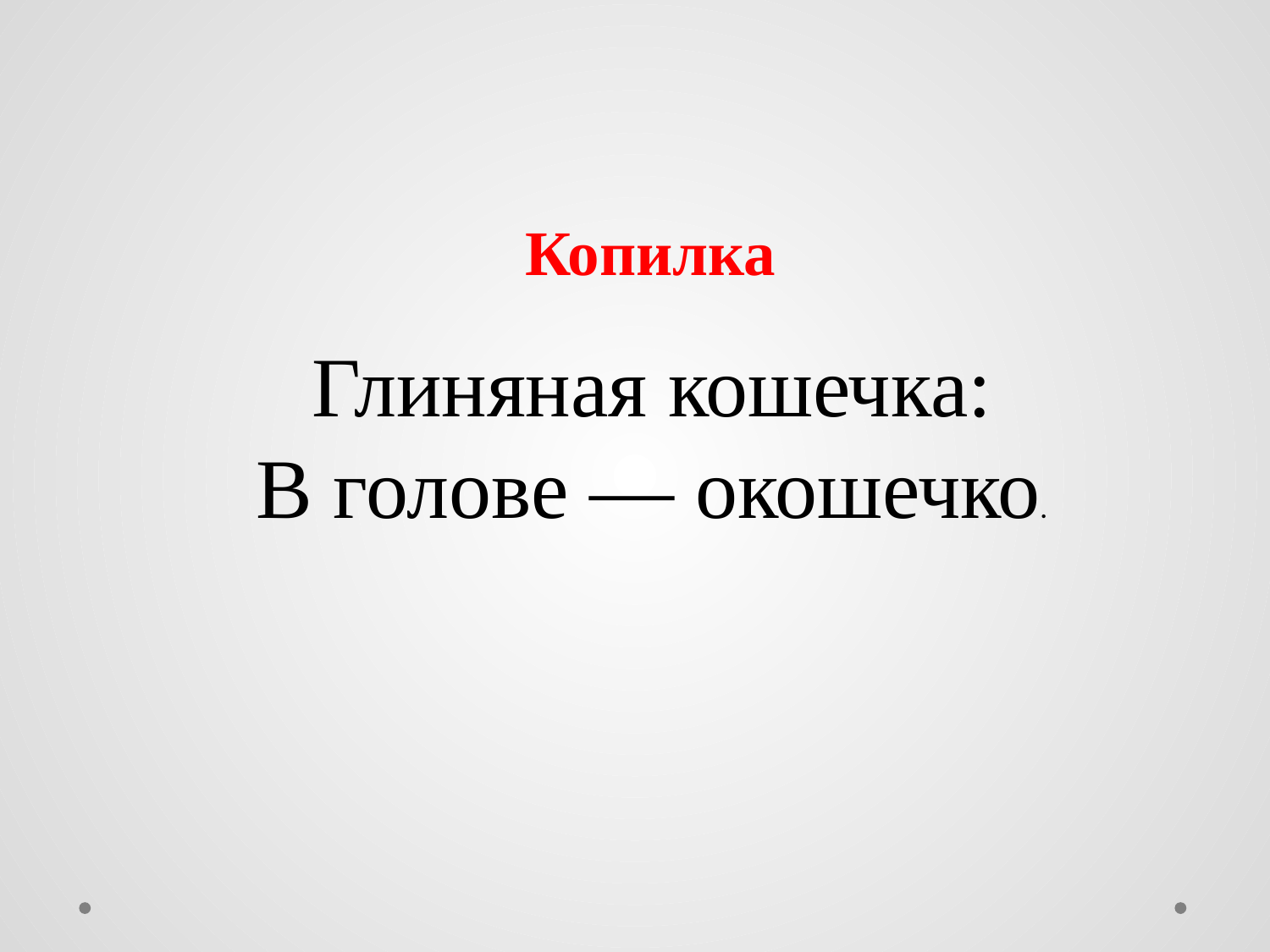

Копилка
Глиняная кошечка:
В голове — окошечко.